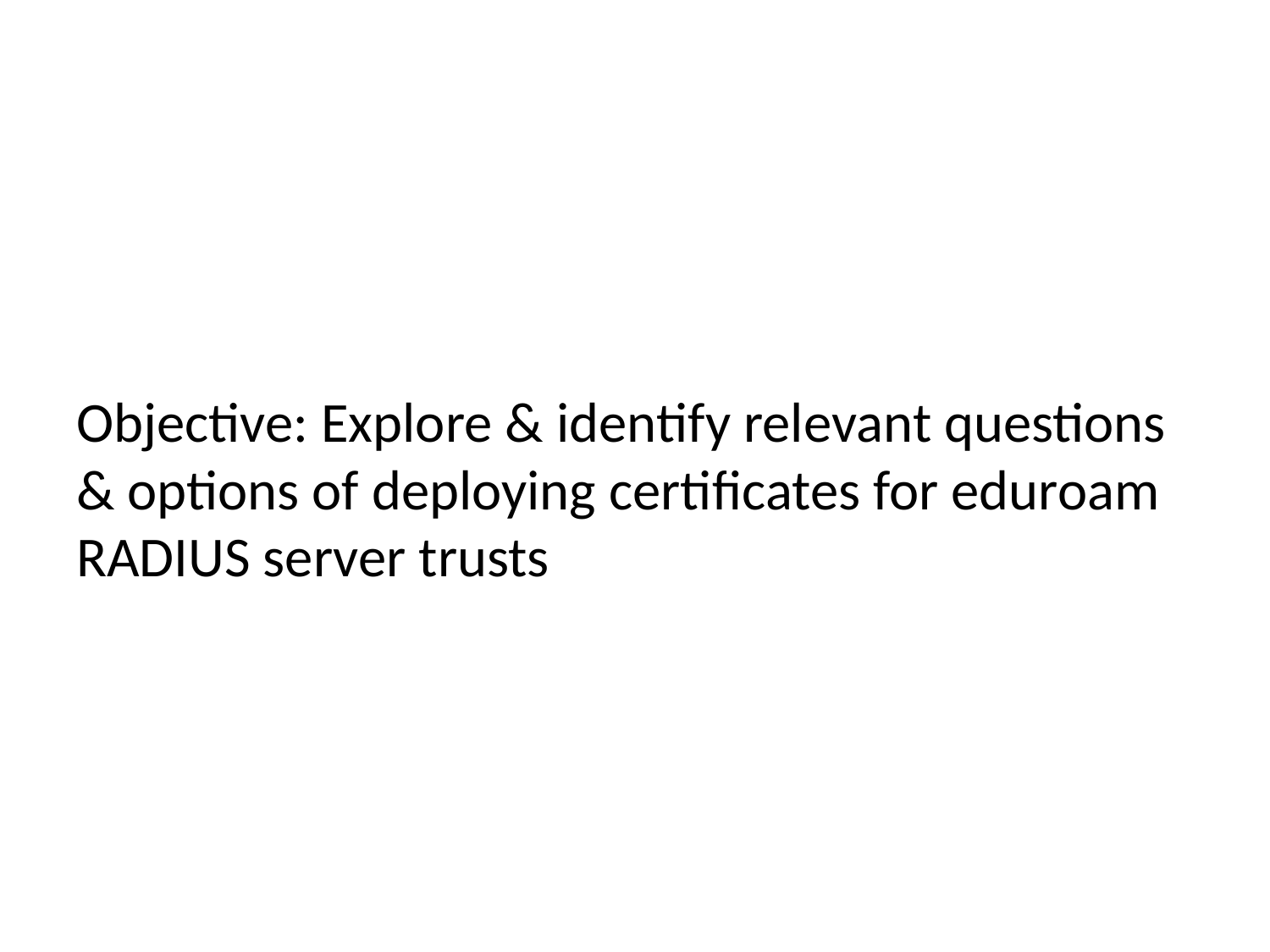

#
Objective: Explore & identify relevant questions & options of deploying certificates for eduroam RADIUS server trusts